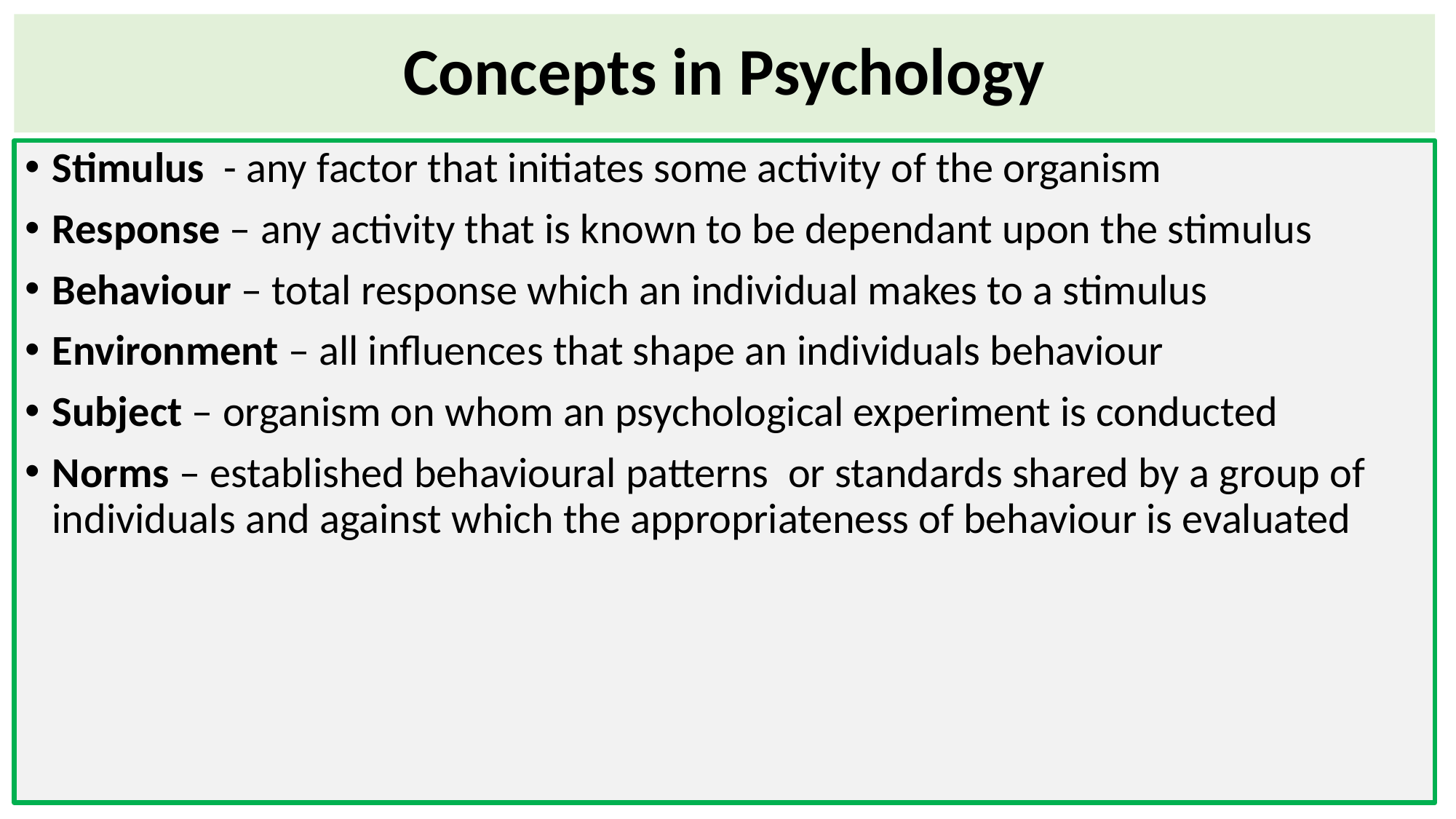

# Concepts in Psychology
Stimulus  - any factor that initiates some activity of the organism
Response – any activity that is known to be dependant upon the stimulus
Behaviour – total response which an individual makes to a stimulus
Environment – all influences that shape an individuals behaviour
Subject – organism on whom an psychological experiment is conducted
Norms – established behavioural patterns  or standards shared by a group of individuals and against which the appropriateness of behaviour is evaluated

12